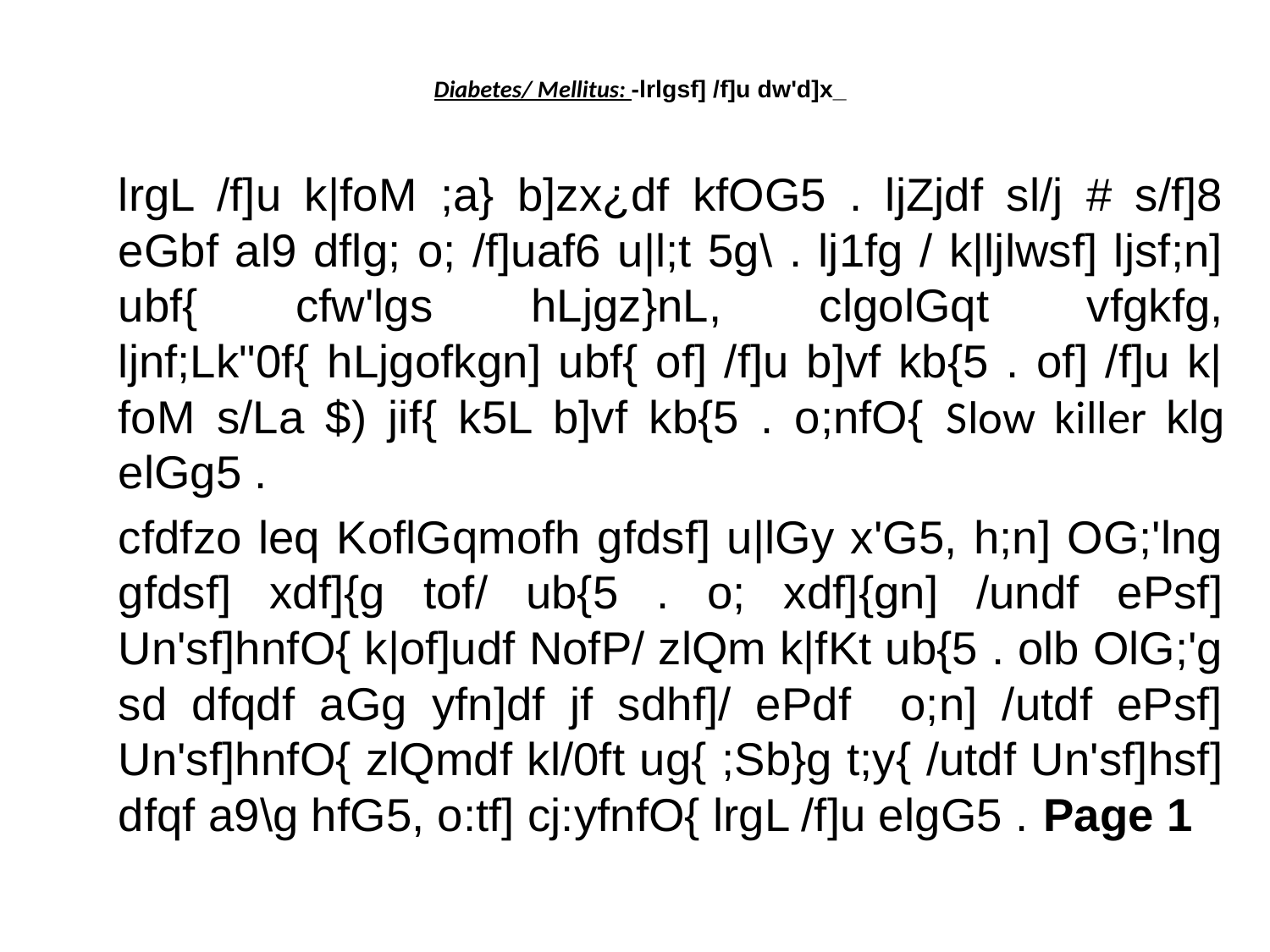

# Diabetes/ Mellitus: -lrlgsf] /f]u dw'd]x_
		lrgL /f]u k|foM ;a} b]zx¿df kfOG5 . ljZjdf sl/j # s/f]8 eGbf al9 dflg; o; /f]uaf6 u|l;t 5g\ . lj1fg / k|ljlwsf] ljsf;n] ubf{ cfw'lgs hLjgz}nL, clgolGqt vfgkfg, ljnf;Lk"0f{ hLjgofkgn] ubf{ of] /f]u b]vf kb{5 . of] /f]u k|foM s/La $) jif{ k5L b]vf kb{5 . o;nfO{ Slow killer klg elGg5 .
		cfdfzo leq KoflGqmofh gfdsf] u|lGy x'G5, h;n] OG;'lng gfdsf] xdf]{g tof/ ub{5 . o; xdf]{gn] /undf ePsf] Un'sf]hnfO{ k|of]udf NofP/ zlQm k|fKt ub{5 . olb OlG;'g sd dfqdf aGg yfn]df jf sdhf]/ ePdf  o;n] /utdf ePsf] Un'sf]hnfO{ zlQmdf kl/0ft ug{ ;Sb}g t;y{ /utdf Un'sf]hsf] dfqf a9\g hfG5, o:tf] cj:yfnfO{ lrgL /f]u elgG5 . Page 1